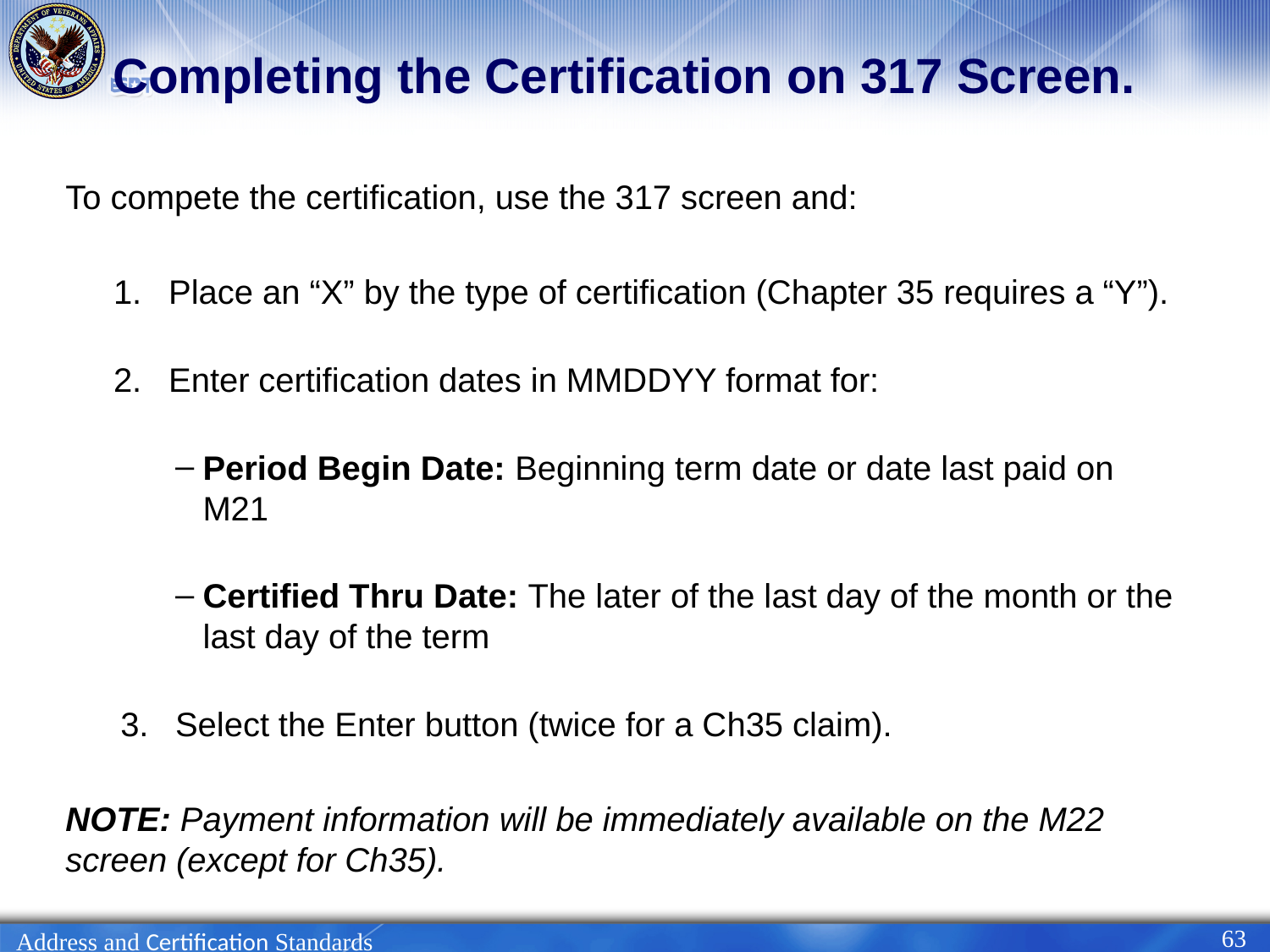

# Completing the Certification on 317 Screen.
To compete the certification, use the 317 screen and:

Place an “X” by the type of certification (Chapter 35 requires a “Y”).
Enter certification dates in MMDDYY format for:
Period Begin Date: Beginning term date or date last paid on M21
Certified Thru Date: The later of the last day of the month or the last day of the term
Select the Enter button (twice for a Ch35 claim).

NOTE: Payment information will be immediately available on the M22 screen (except for Ch35).
63
Address and Certification Standards